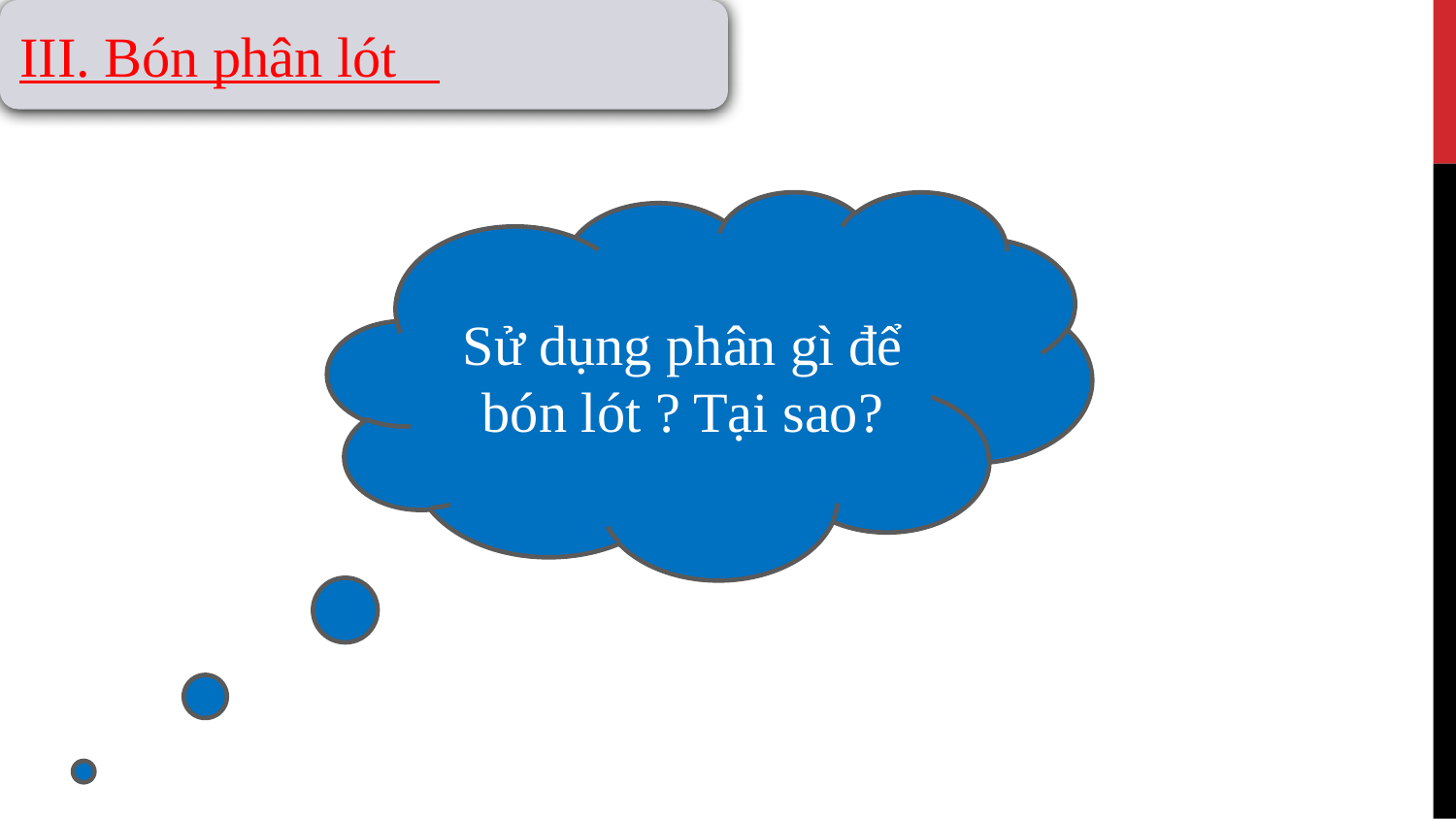

III. Bón phân lót
Sử dụng phân gì để bón lót ? Tại sao?